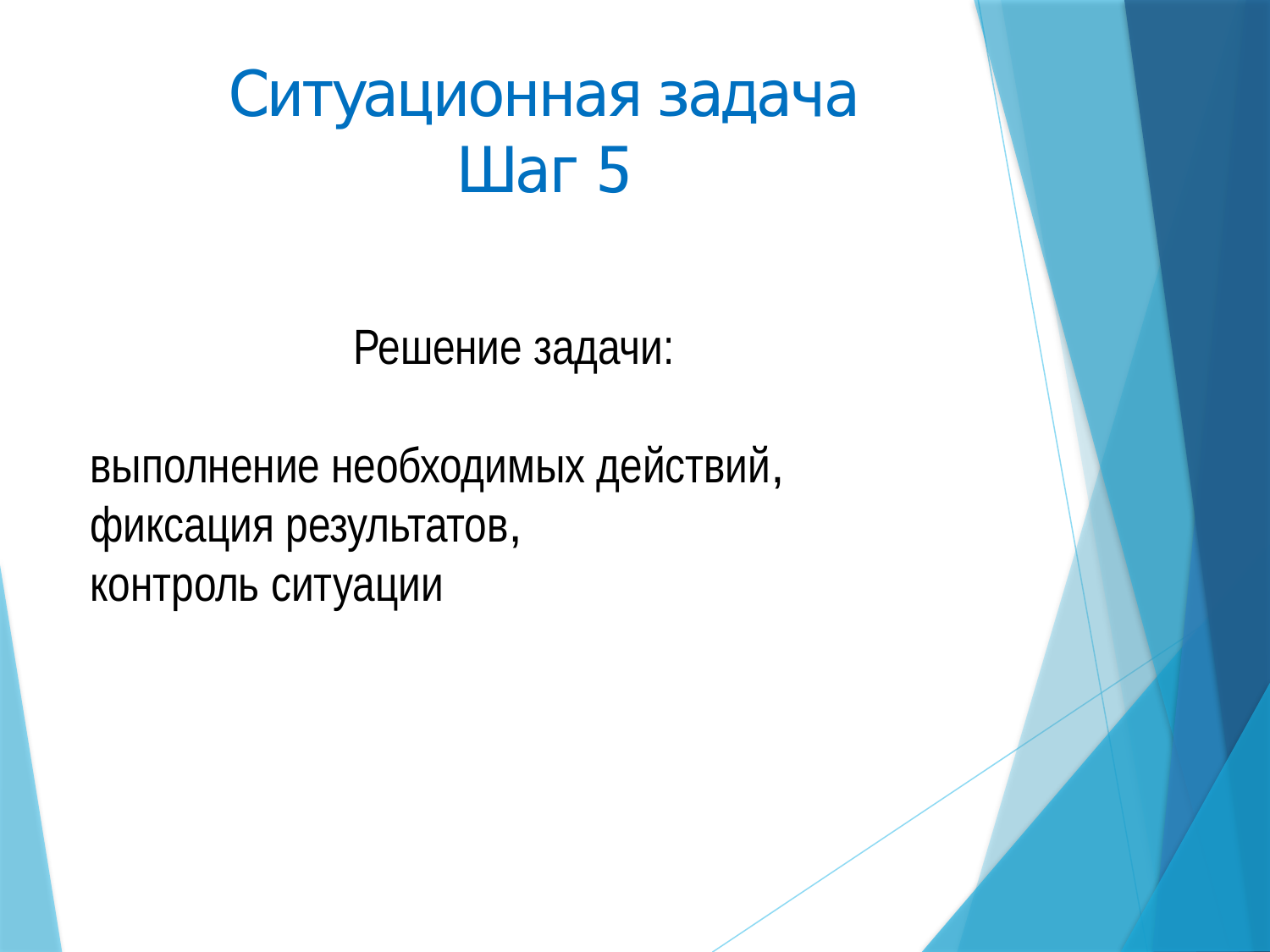

Ситуационная задача
Шаг 5
Решение задачи:

выполнение необходимых действий,
фиксация результатов,
контроль ситуации